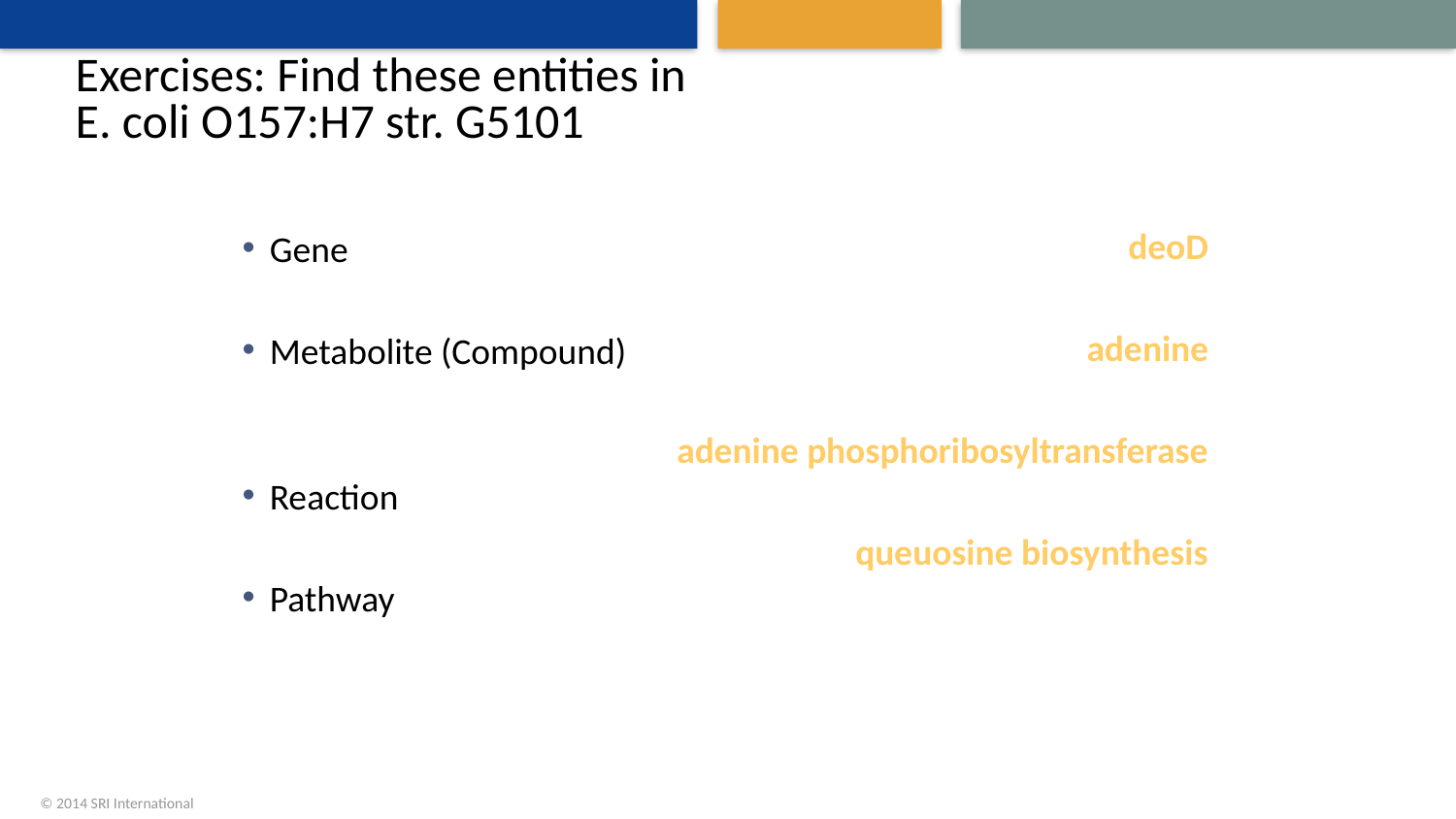

# Exercises: Find these entities in E. coli O157:H7 str. G5101
Gene

Metabolite (Compound)

Reaction

Pathway

deoD

adenine

adenine phosphoribosyltransferase

queuosine biosynthesis